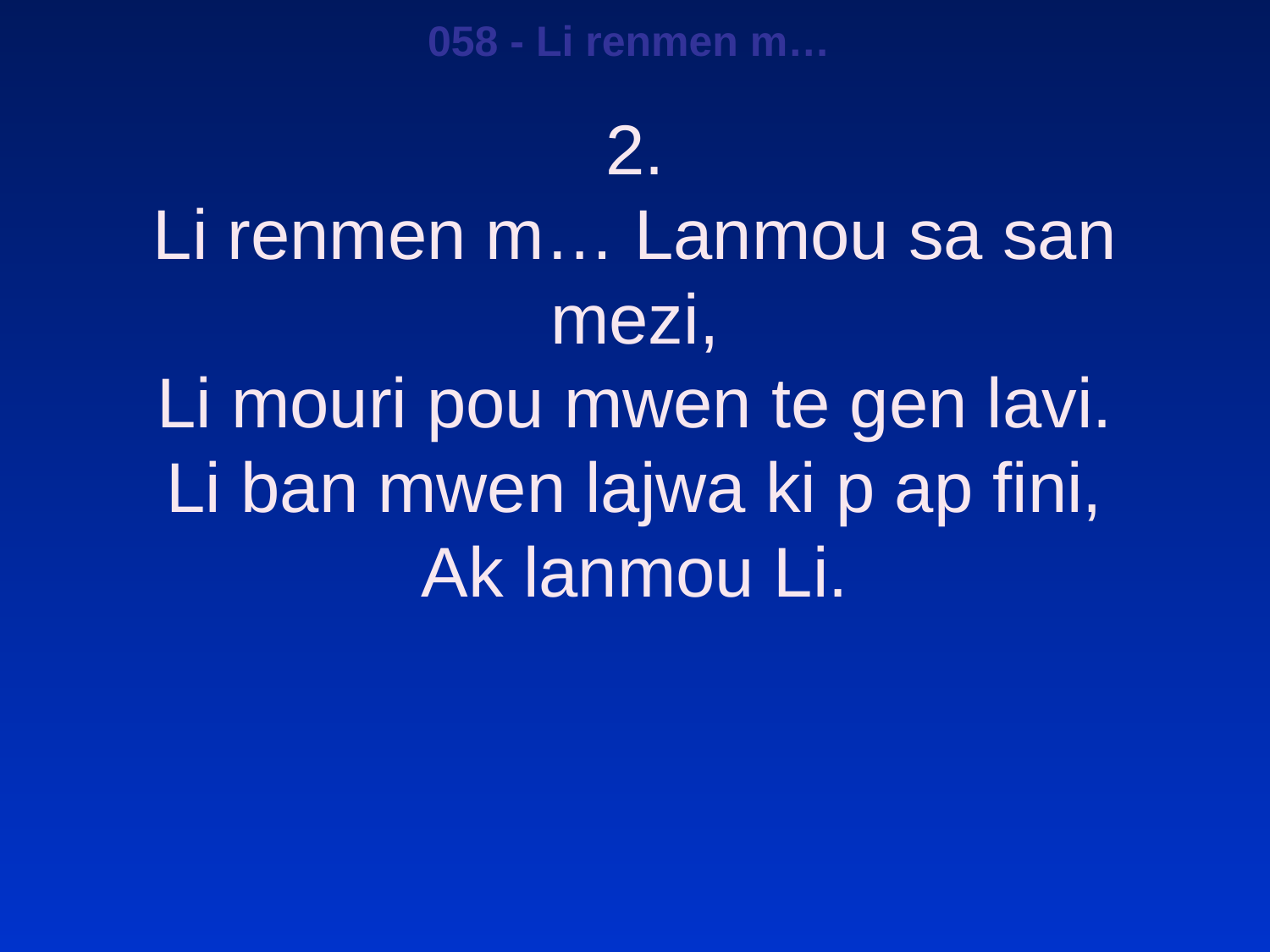

058 - Li renmen m…
2.
Li renmen m… Lanmou sa san mezi,
Li mouri pou mwen te gen lavi.
Li ban mwen lajwa ki p ap fini,
Ak lanmou Li.